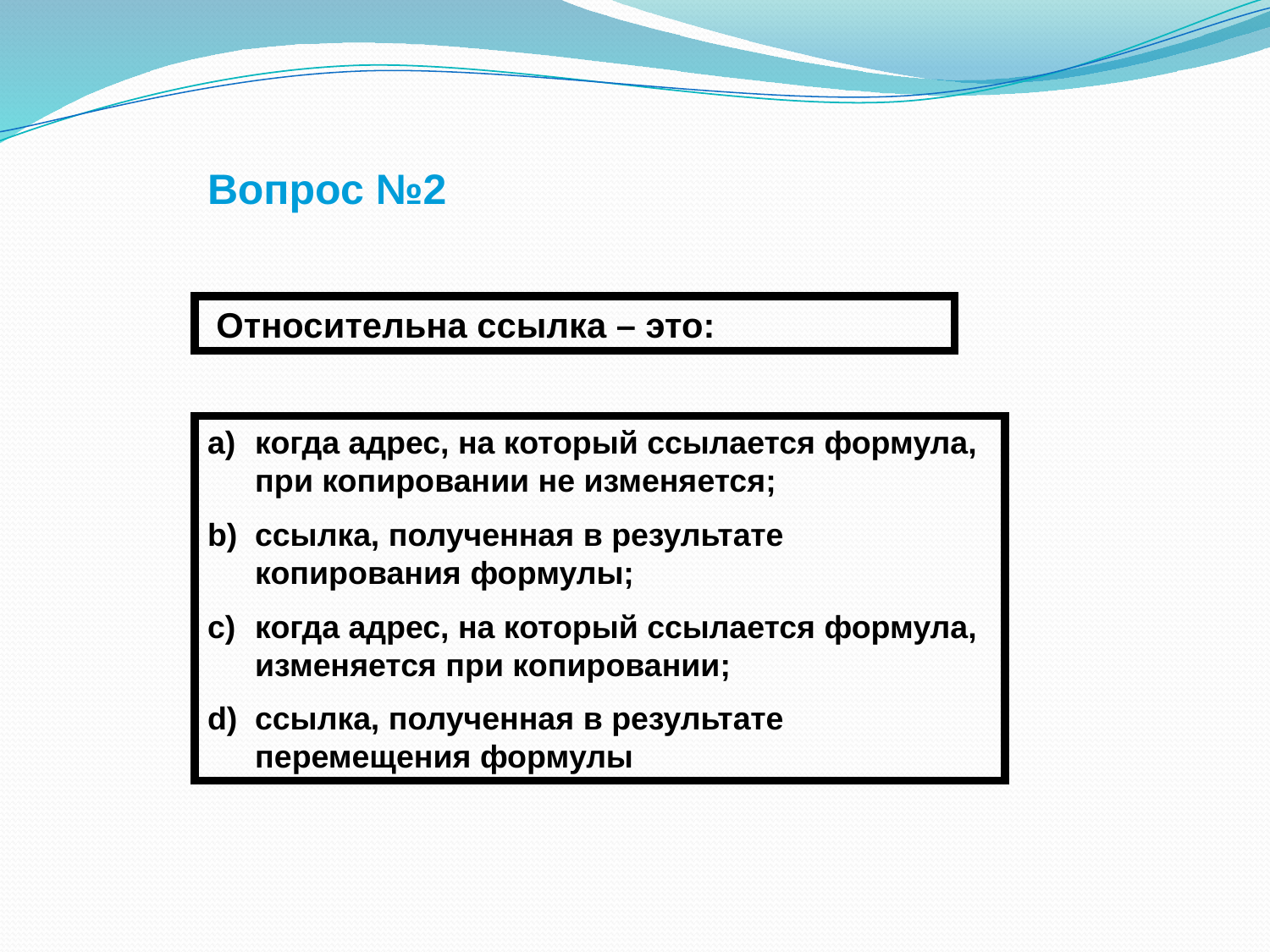

Вопрос №2
 Относительна ссылка – это:
когда адрес, на который ссылается формула, при копировании не изменяется;
ссылка, полученная в результате копирования формулы;
когда адрес, на который ссылается формула, изменяется при копировании;
ссылка, полученная в результате перемещения формулы